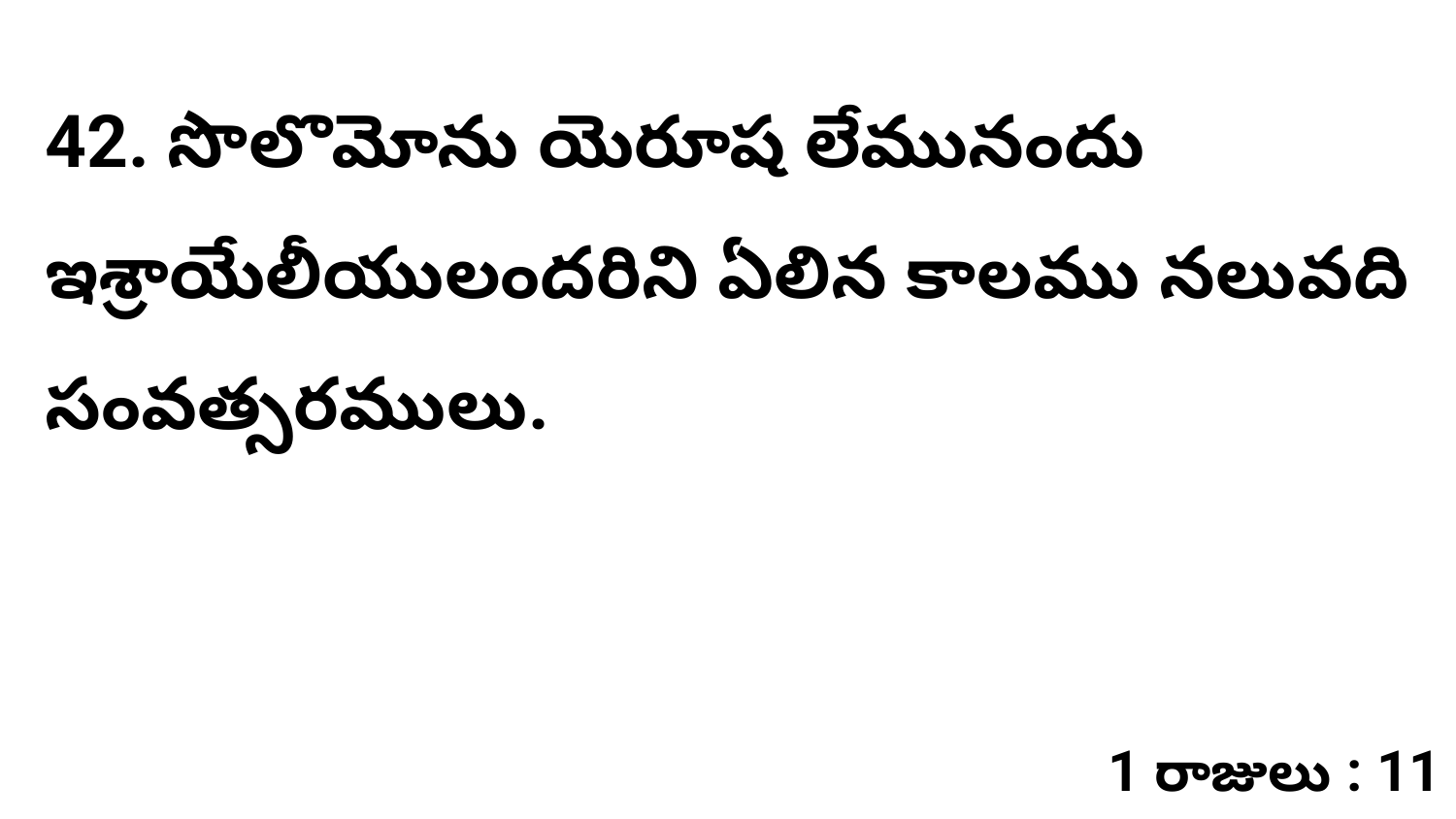

42. సొలొమోను యెరూష లేమునందు ఇశ్రాయేలీయులందరిని ఏలిన కాలము నలువది సంవత్సరములు.
1 రాజులు : 11